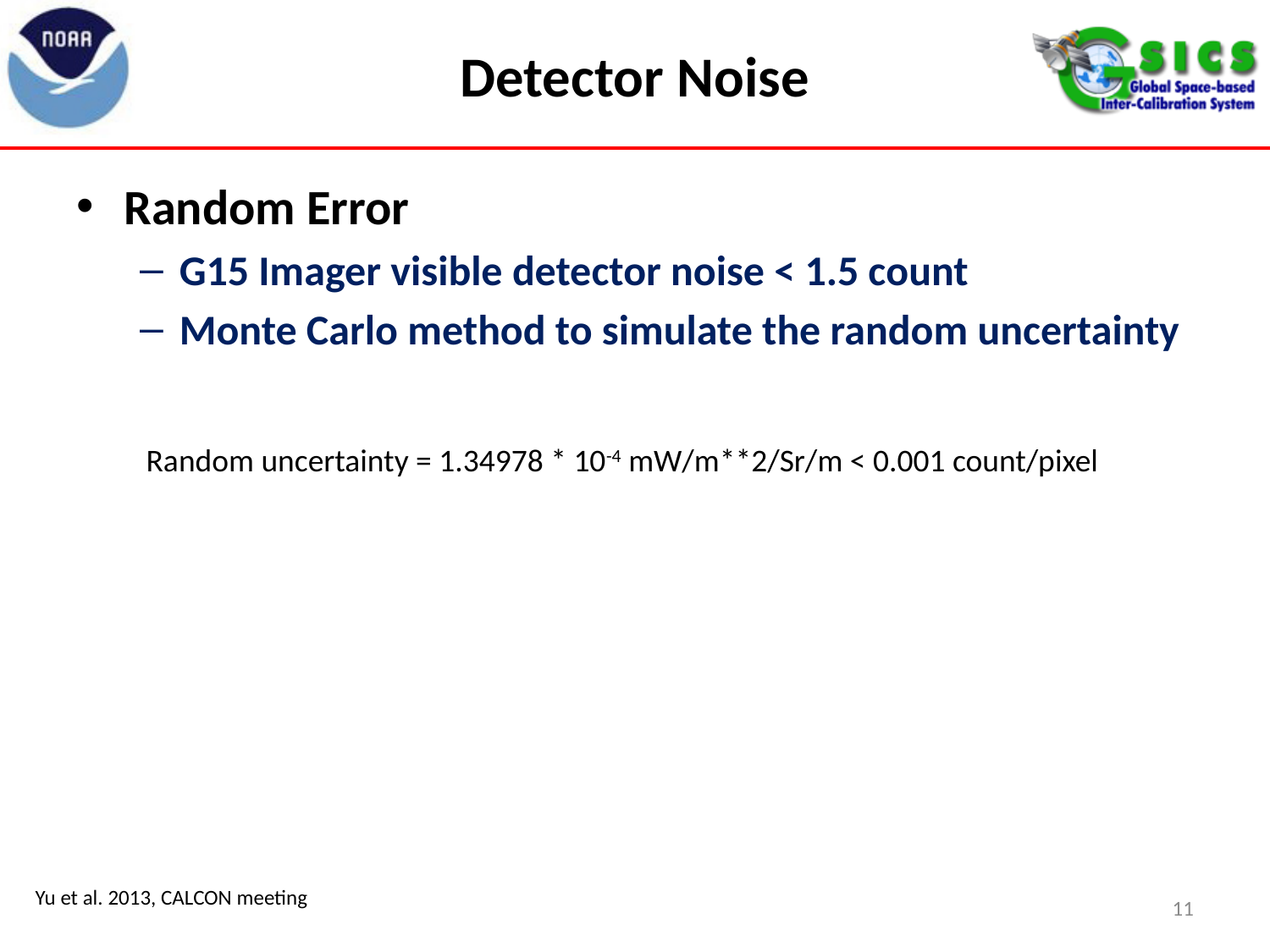

# Detector Noise
Random Error
G15 Imager visible detector noise < 1.5 count
Monte Carlo method to simulate the random uncertainty
Random uncertainty = 1.34978 * 10-4 mW/m**2/Sr/m < 0.001 count/pixel
Yu et al. 2013, CALCON meeting
11